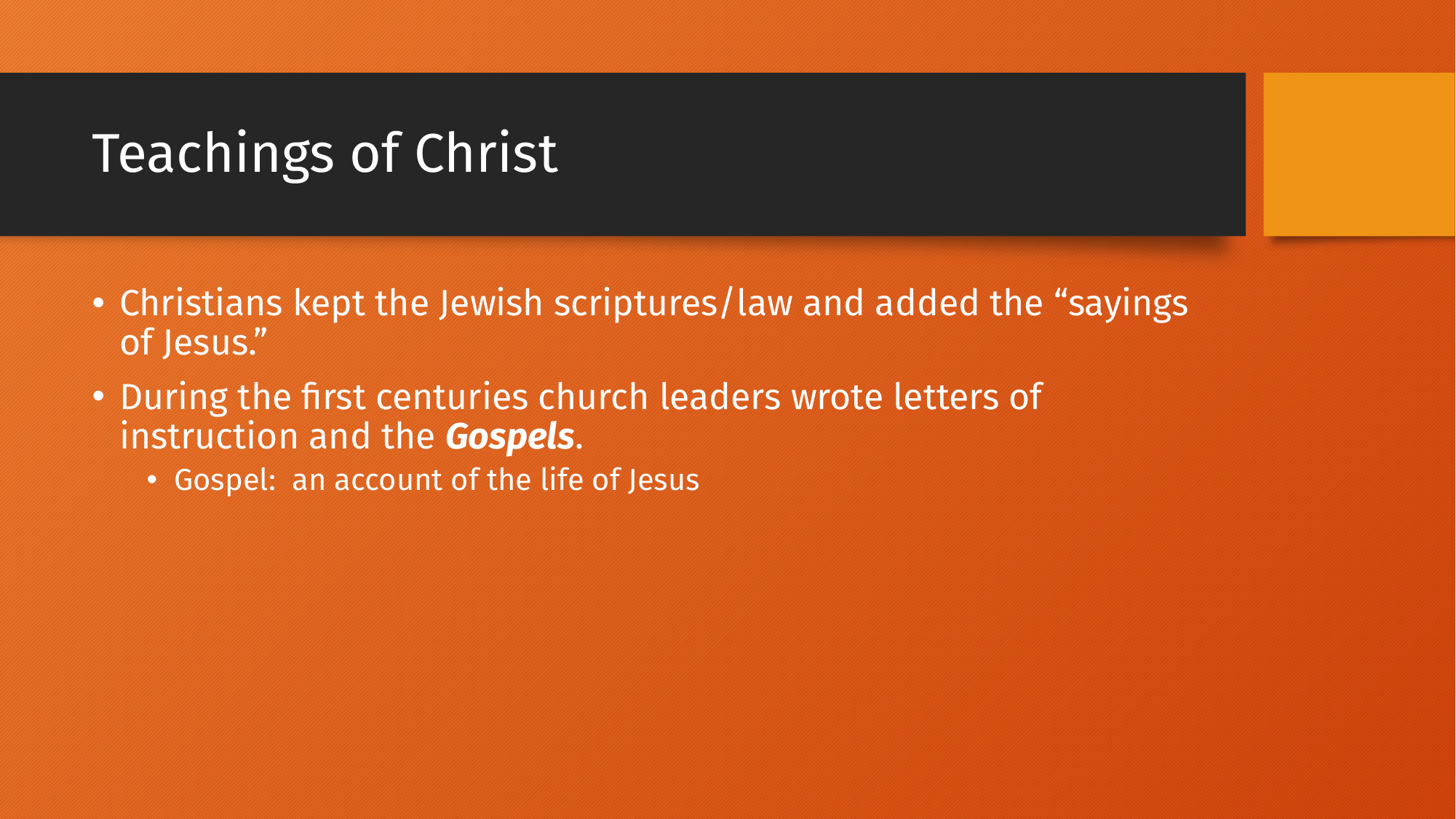

# Teachings of Christ
Christians kept the Jewish scriptures/law and added the “sayings of Jesus.”
During the first centuries church leaders wrote letters of instruction and the Gospels.
Gospel:  an account of the life of Jesus